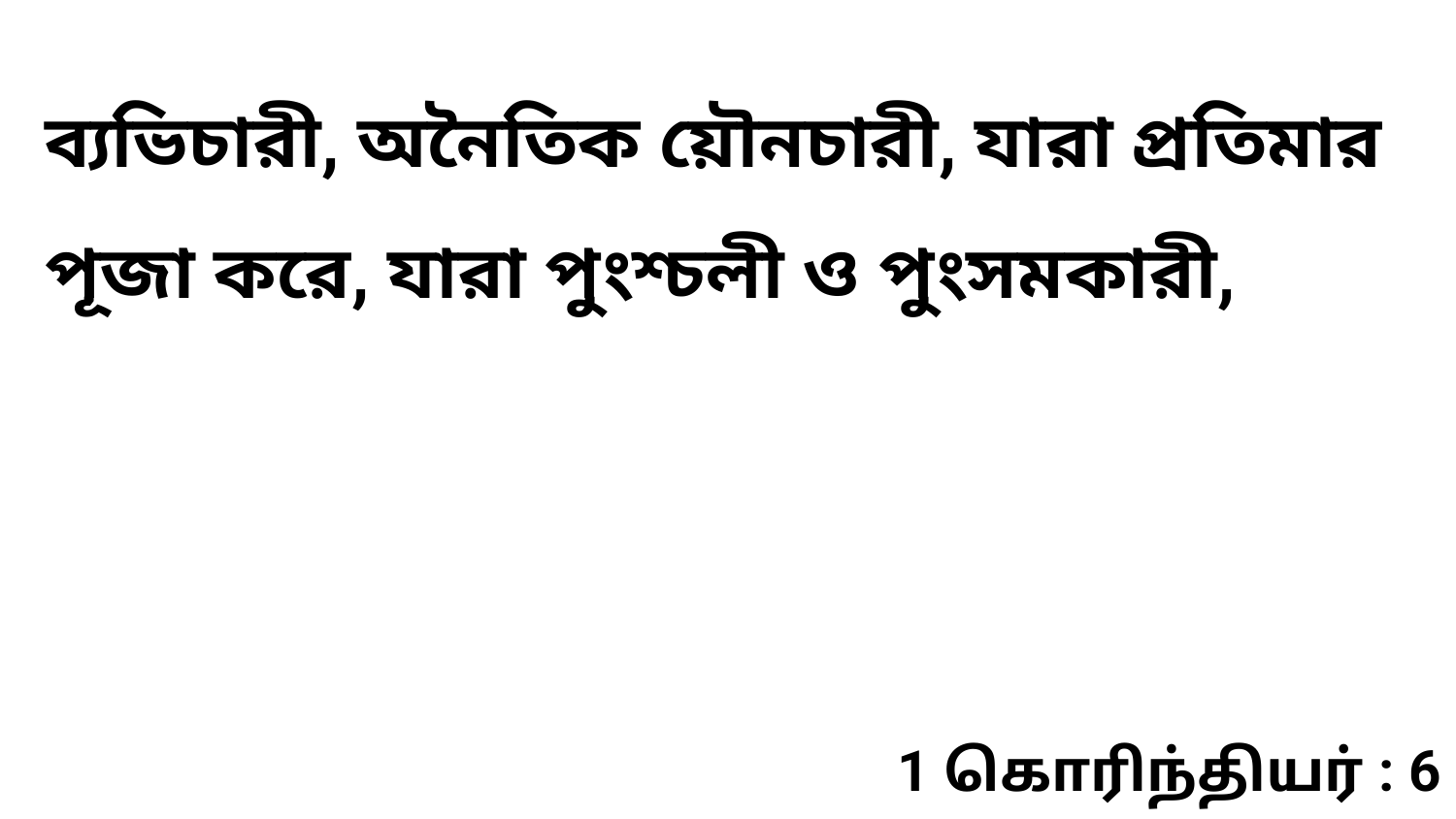

ব্যভিচারী, অনৈতিক য়ৌনচারী, যারা প্রতিমার পূজা করে, যারা পুংশ্চলী ও পুংসমকারী,
1 கொரிந்தியர் : 6